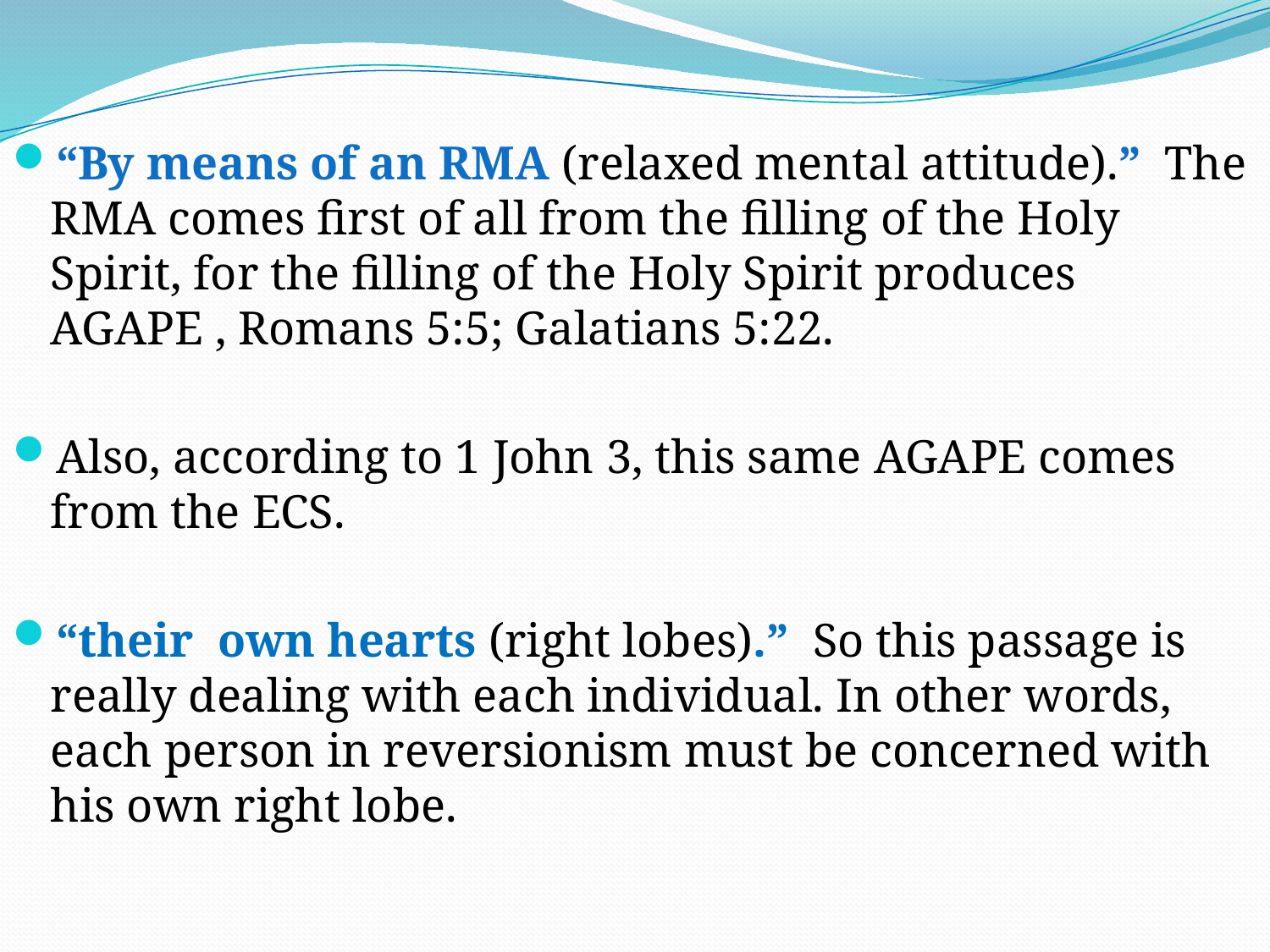

“By means of an RMA (relaxed mental attitude).”  The RMA comes first of all from the filling of the Holy Spirit, for the filling of the Holy Spirit produces AGAPE , Romans 5:5; Galatians 5:22.

Also, according to 1 John 3, this same AGAPE comes from the ECS.

“their  own hearts (right lobes).”  So this passage is really dealing with each individual. In other words, each person in reversionism must be concerned with his own right lobe.